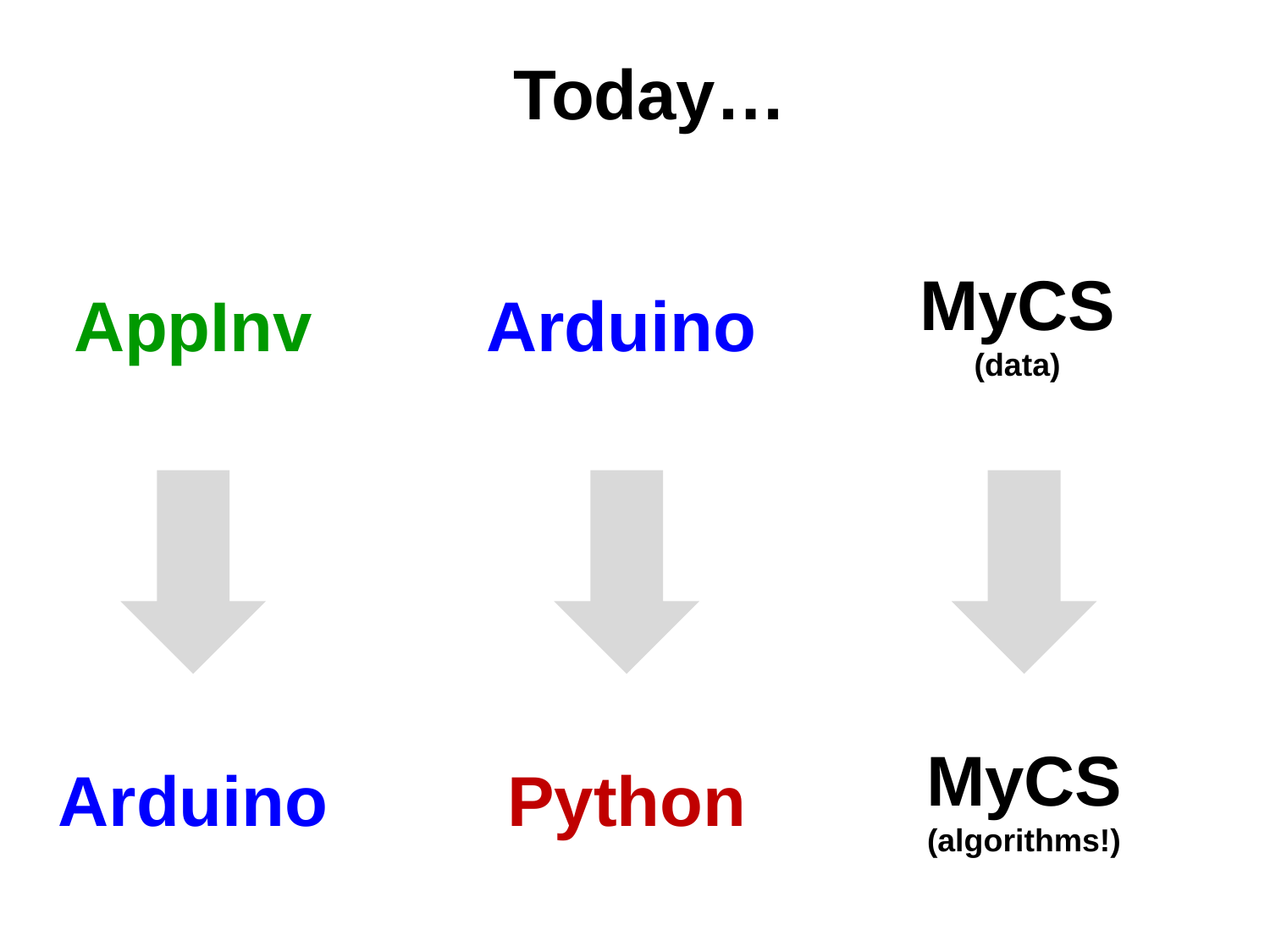

Today…
MyCS (data)
AppInv
Arduino

MyCS (algorithms!)
Arduino
Python